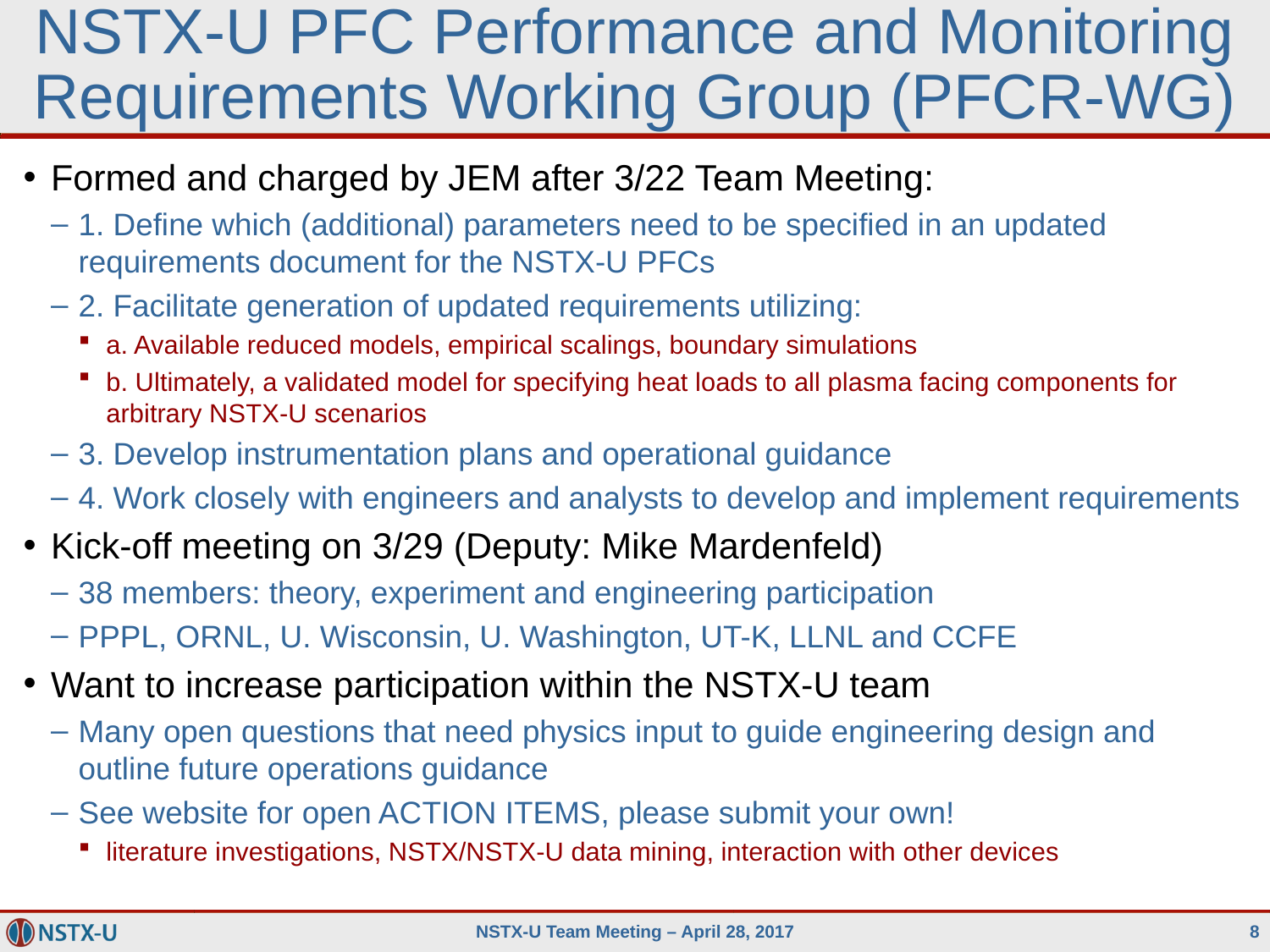

# NSTX-U PFC Performance and Monitoring Requirements Working Group (PFCR-WG)
Formed and charged by JEM after 3/22 Team Meeting:
1. Define which (additional) parameters need to be specified in an updated requirements document for the NSTX-U PFCs
2. Facilitate generation of updated requirements utilizing:
a. Available reduced models, empirical scalings, boundary simulations
b. Ultimately, a validated model for specifying heat loads to all plasma facing components for arbitrary NSTX-U scenarios
3. Develop instrumentation plans and operational guidance
4. Work closely with engineers and analysts to develop and implement requirements
Kick-off meeting on 3/29 (Deputy: Mike Mardenfeld)
38 members: theory, experiment and engineering participation
PPPL, ORNL, U. Wisconsin, U. Washington, UT-K, LLNL and CCFE
Want to increase participation within the NSTX-U team
Many open questions that need physics input to guide engineering design and outline future operations guidance
See website for open ACTION ITEMS, please submit your own!
literature investigations, NSTX/NSTX-U data mining, interaction with other devices